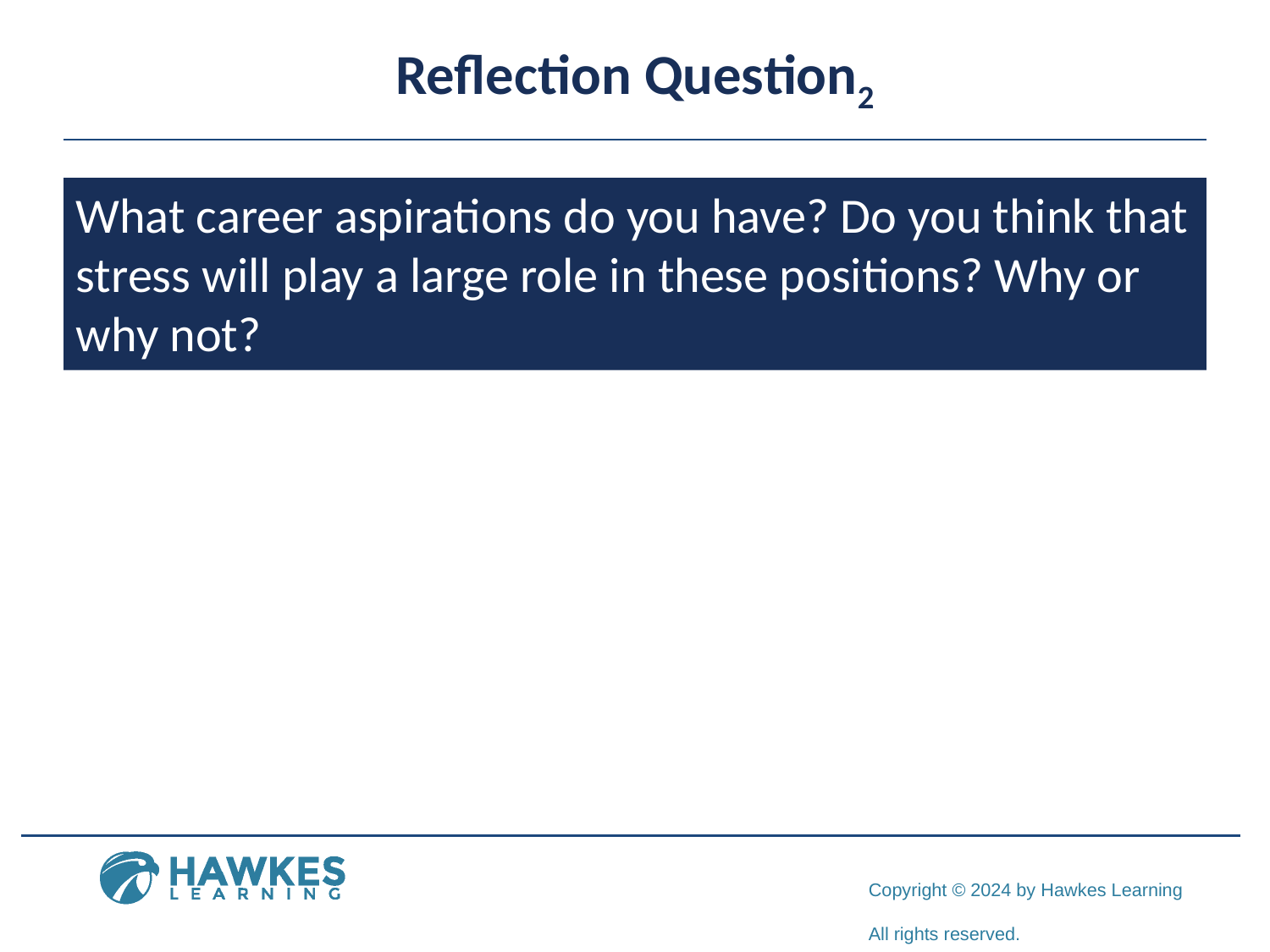

# Reflection Question2
What career aspirations do you have? Do you think that stress will play a large role in these positions? Why or why not?